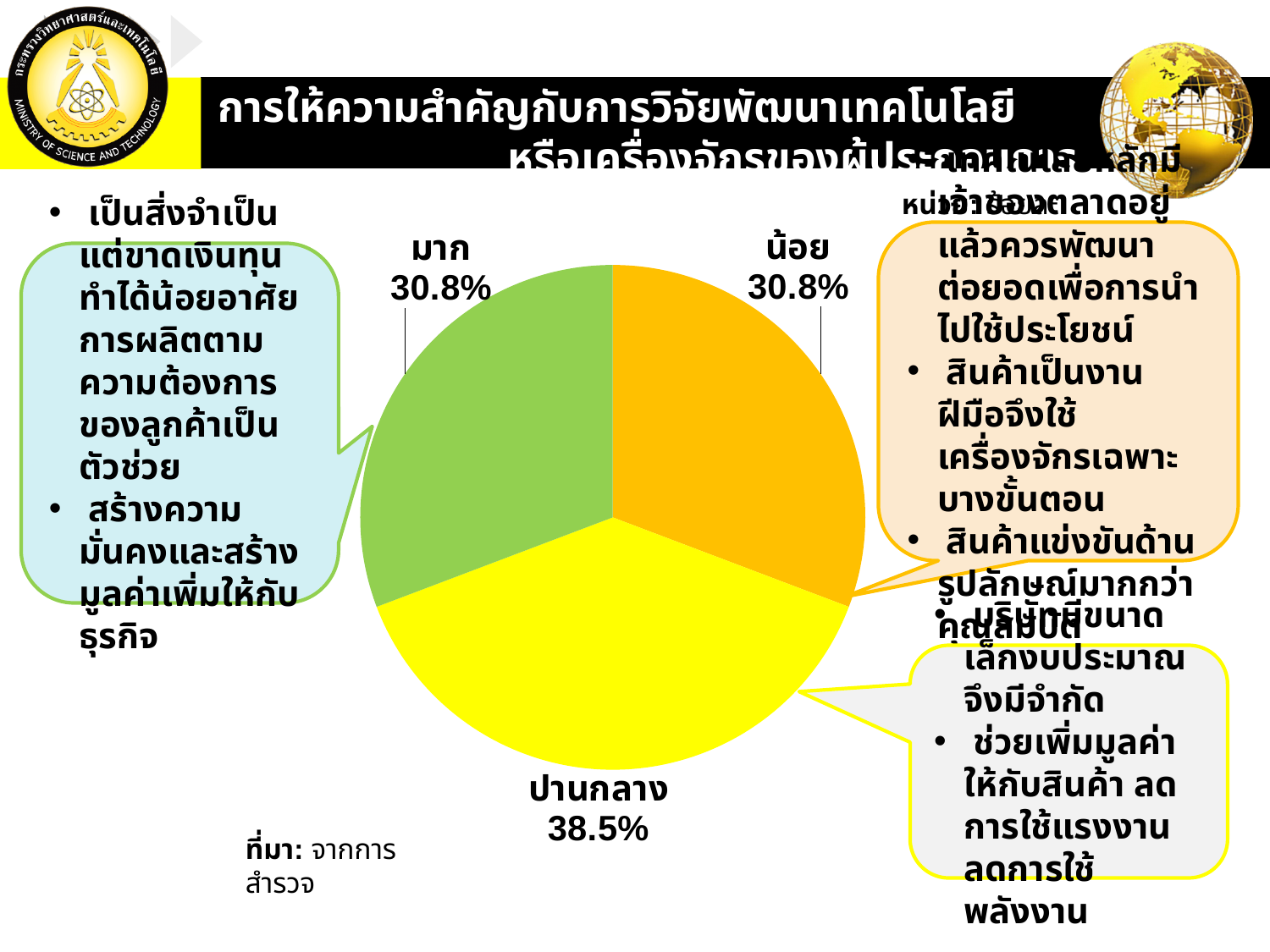

การให้ความสำคัญกับการวิจัยพัฒนาเทคโนโลยี                                 หรือเครื่องจักรของผู้ประกอบการ
หน่วย: ร้อยละของผู้ตอบ

### Chart

| Category | Sales |
|---|---|
| น้อย | 30.76923076923077 |
| ปานกลาง | 38.461538461538446 |
| มาก | 30.76923076923077 |
 เทคโนโลยีหลักมีเจ้าของตลาดอยู่แล้วควรพัฒนาต่อยอดเพื่อการนำไปใช้ประโยชน์
 สินค้าเป็นงานฝีมือจึงใช้เครื่องจักรเฉพาะบางขั้นตอน
 สินค้าแข่งขันด้านรูปลักษณ์มากกว่าคุณสมบัติ
 เป็นสิ่งจำเป็น แต่ขาดเงินทุนทำได้น้อยอาศัยการผลิตตามความต้องการของลูกค้าเป็นตัวช่วย
 สร้างความมั่นคงและสร้างมูลค่าเพิ่มให้กับธุรกิจ
 บริษัทมีขนาดเล็กงบประมาณจึงมีจำกัด
 ช่วยเพิ่มมูลค่าให้กับสินค้า ลดการใช้แรงงาน ลดการใช้พลังงาน
ที่มา: จากการสำรวจ